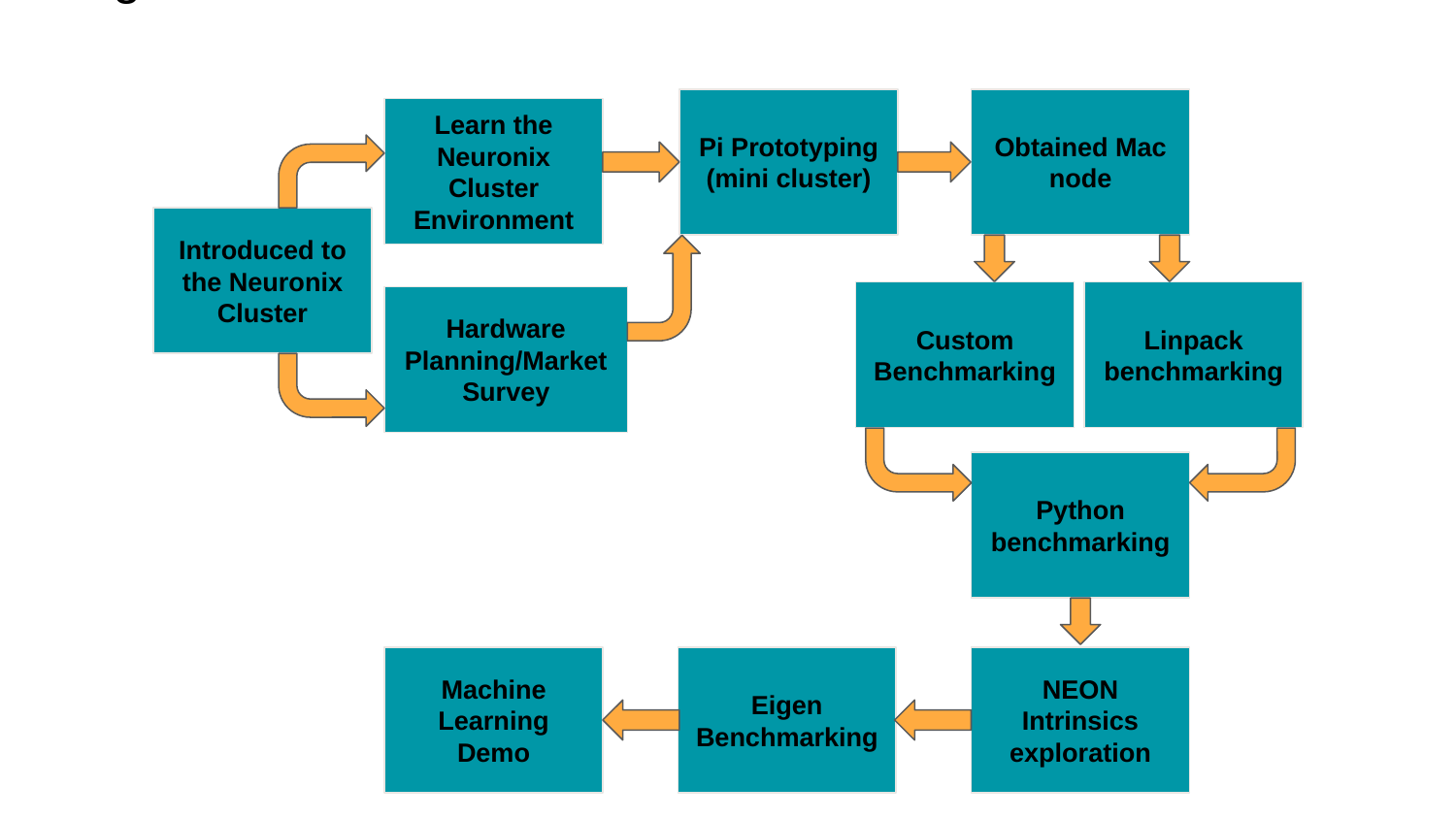

# Progress Chart
Pi Prototyping (mini cluster)
Obtained Mac node
Learn the Neuronix Cluster Environment

Introduced to the Neuronix Cluster

Linpack benchmarking
Custom Benchmarking
Hardware Planning/Market Survey

Python benchmarking

NEON Intrinsics exploration
Machine Learning Demo
Eigen Benchmarking